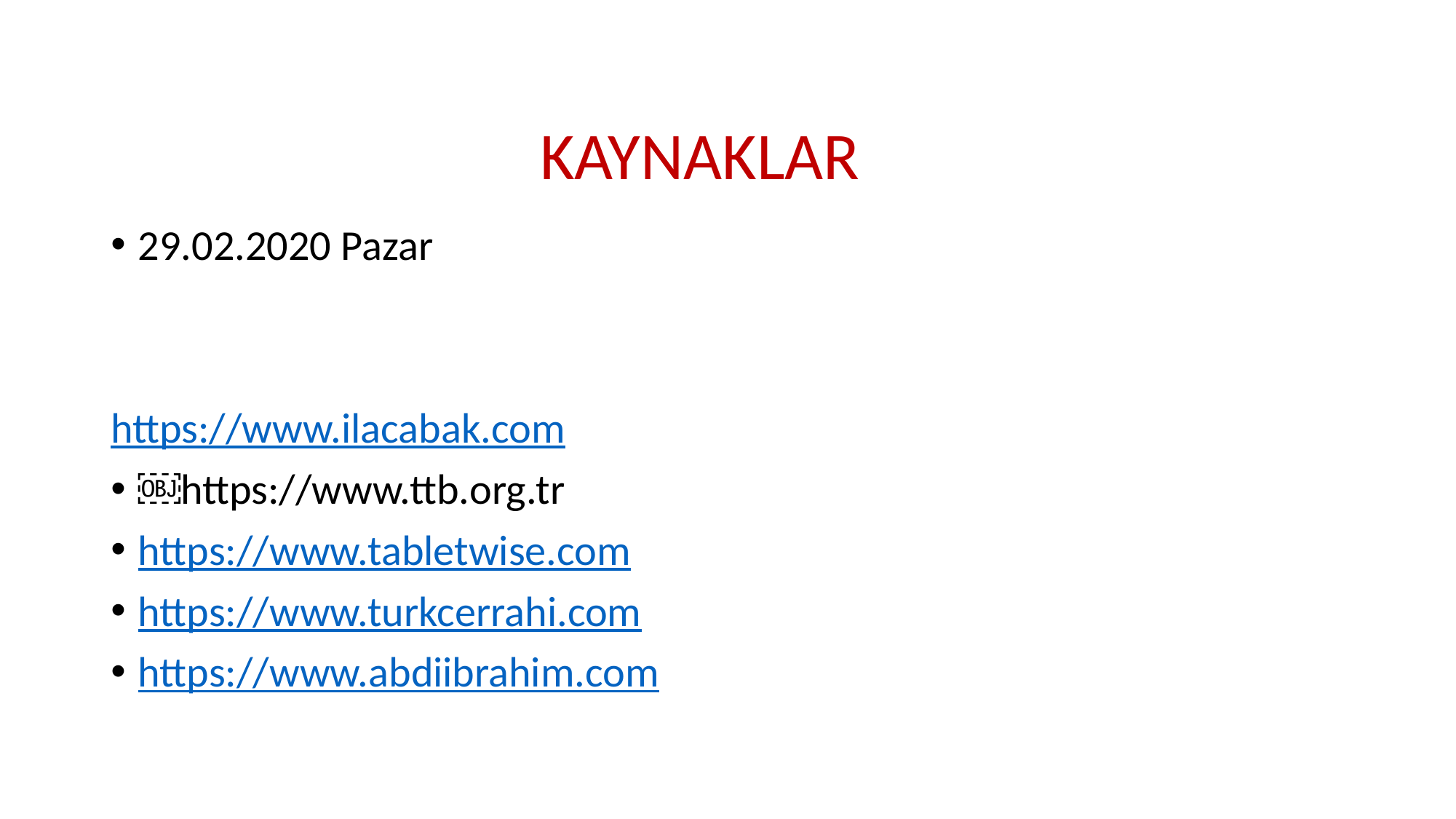

# KAYNAKLAR
29.02.2020 Pazar

https://www.ilacabak.com
￼https://www.ttb.org.tr
https://www.tabletwise.com
https://www.turkcerrahi.com
https://www.abdiibrahim.com